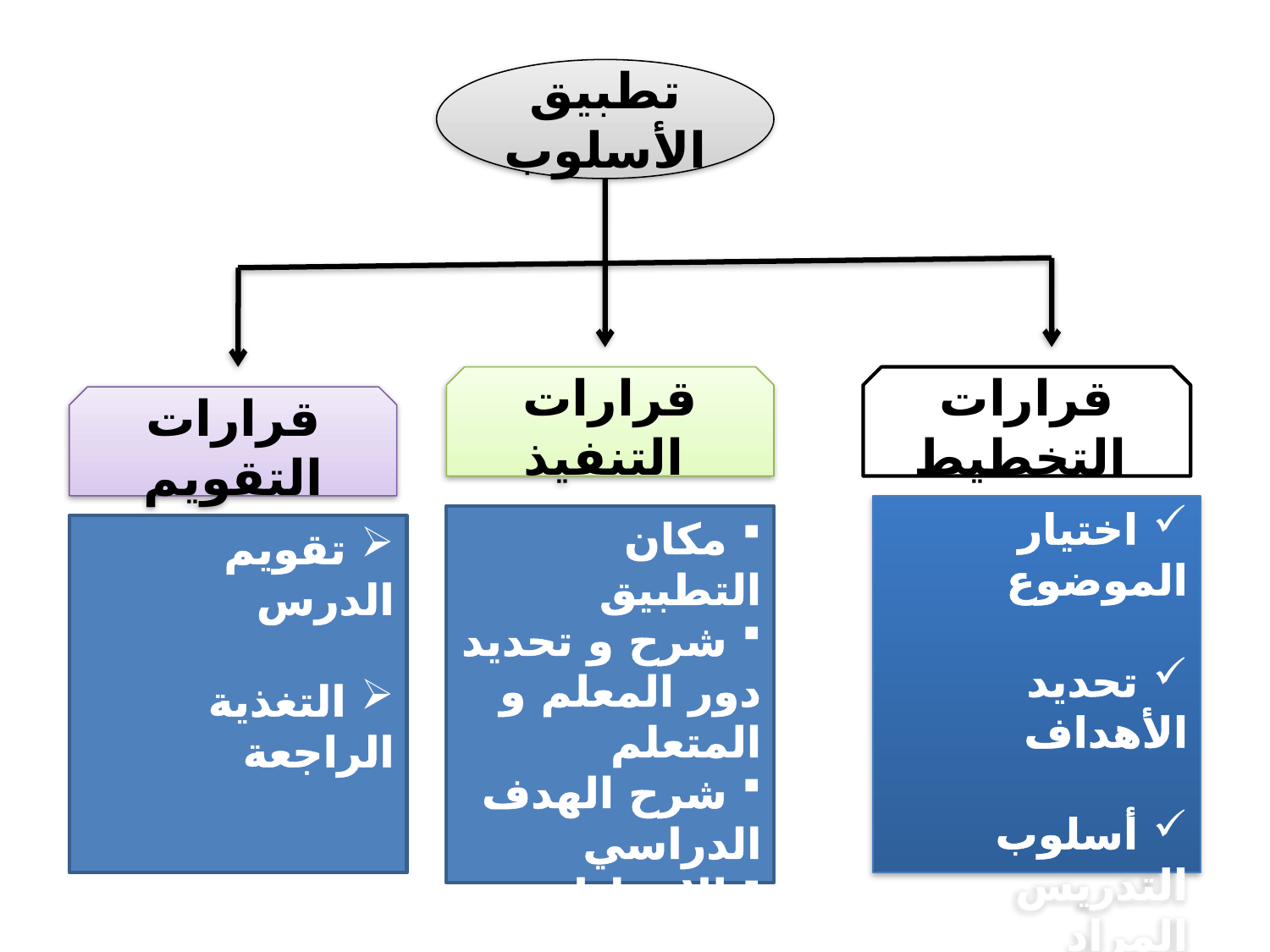

تطبيق الأسلوب
قرارات التنفيذ
قرارات التخطيط
قرارات التقويم
 اختيار الموضوع

 تحديد الأهداف

 أسلوب التدريس المراد استخدامه
 مكان التطبيق
 شرح و تحديد دور المعلم و المتعلم
 شرح الهدف الدراسي
 الاجراءات التنظيمية
 البدء و الانتهاء
 تقويم الدرس

 التغذية الراجعة